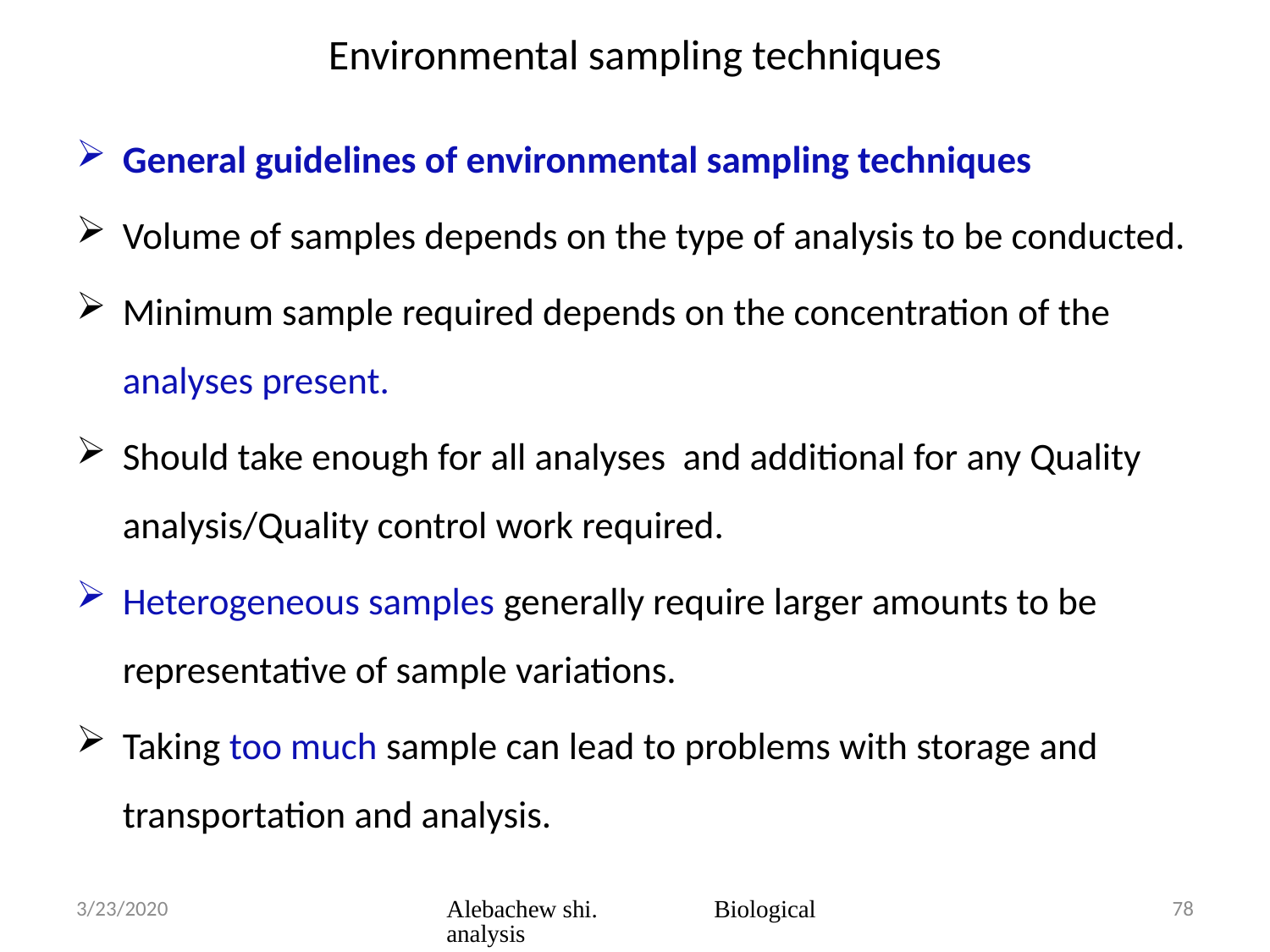

# Environmental sampling techniques
General guidelines of environmental sampling techniques
Volume of samples depends on the type of analysis to be conducted.
Minimum sample required depends on the concentration of the analyses present.
Should take enough for all analyses  and additional for any Quality analysis/Quality control work required.
Heterogeneous samples generally require larger amounts to be representative of sample variations.
Taking too much sample can lead to problems with storage and transportation and analysis.

3/23/2020
Alebachew shi.                   Biological analysis
78